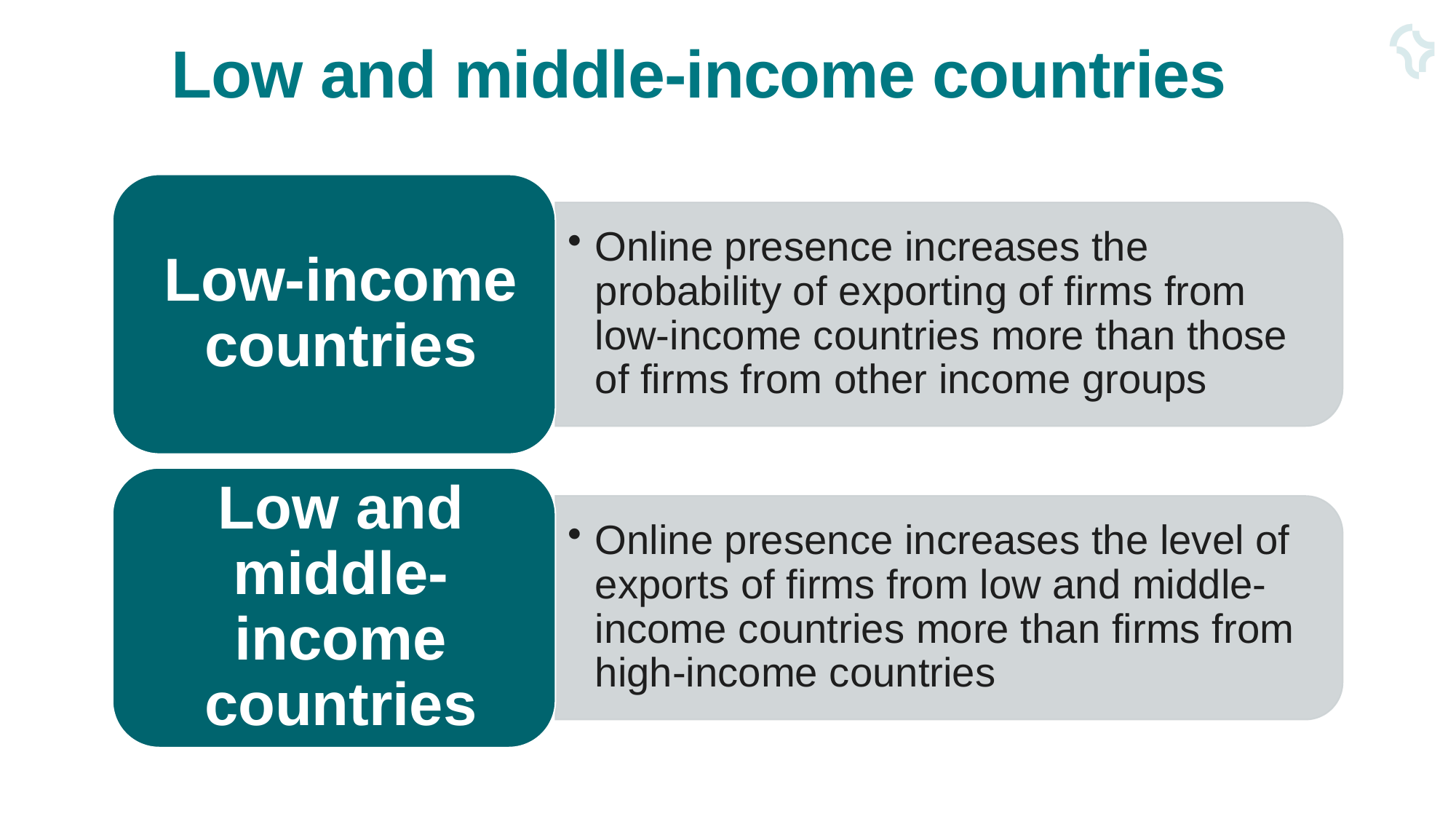

# Low and middle-income countries
Online presence increases the probability of exporting of firms from low-income countries more than those of firms from other income groups
Low-income countries
Online presence increases the level of exports of firms from low and middle-income countries more than firms from high-income countries
Low and middle-income countries